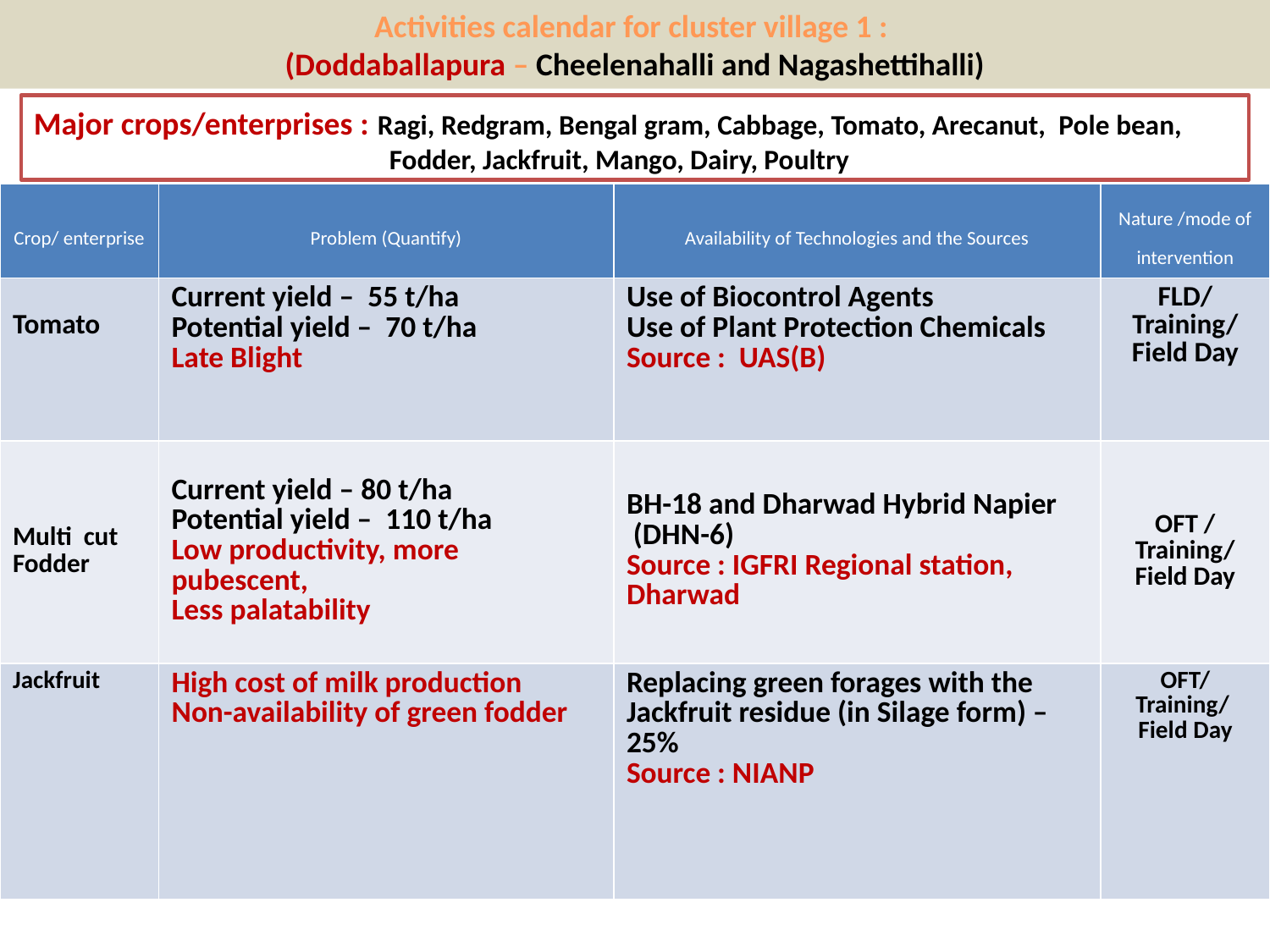

Activities calendar for cluster village 1 :
(Doddaballapura – Cheelenahalli and Nagashettihalli)
# Major crops/enterprises : Ragi, Redgram, Bengal gram, Cabbage, Tomato, Arecanut,  Pole bean,                          		                Fodder, Jackfruit, Mango, Dairy, Poultry
| Crop/ enterprise | Problem (Quantify) | Availability of Technologies and the Sources | Nature /mode of intervention |
| --- | --- | --- | --- |
| Tomato | Current yield – 55 t/ha Potential yield – 70 t/ha Late Blight | Use of Biocontrol Agents Use of Plant Protection Chemicals Source : UAS(B) | FLD/ Training/ Field Day |
| Multi cut Fodder | Current yield – 80 t/ha Potential yield – 110 t/ha Low productivity, more pubescent, Less palatability | BH-18 and Dharwad Hybrid Napier (DHN-6) Source : IGFRI Regional station, Dharwad | OFT / Training/ Field Day |
| Jackfruit | High cost of milk production Non-availability of green fodder | Replacing green forages with the Jackfruit residue (in Silage form) – 25% Source : NIANP | OFT/ Training/ Field Day |